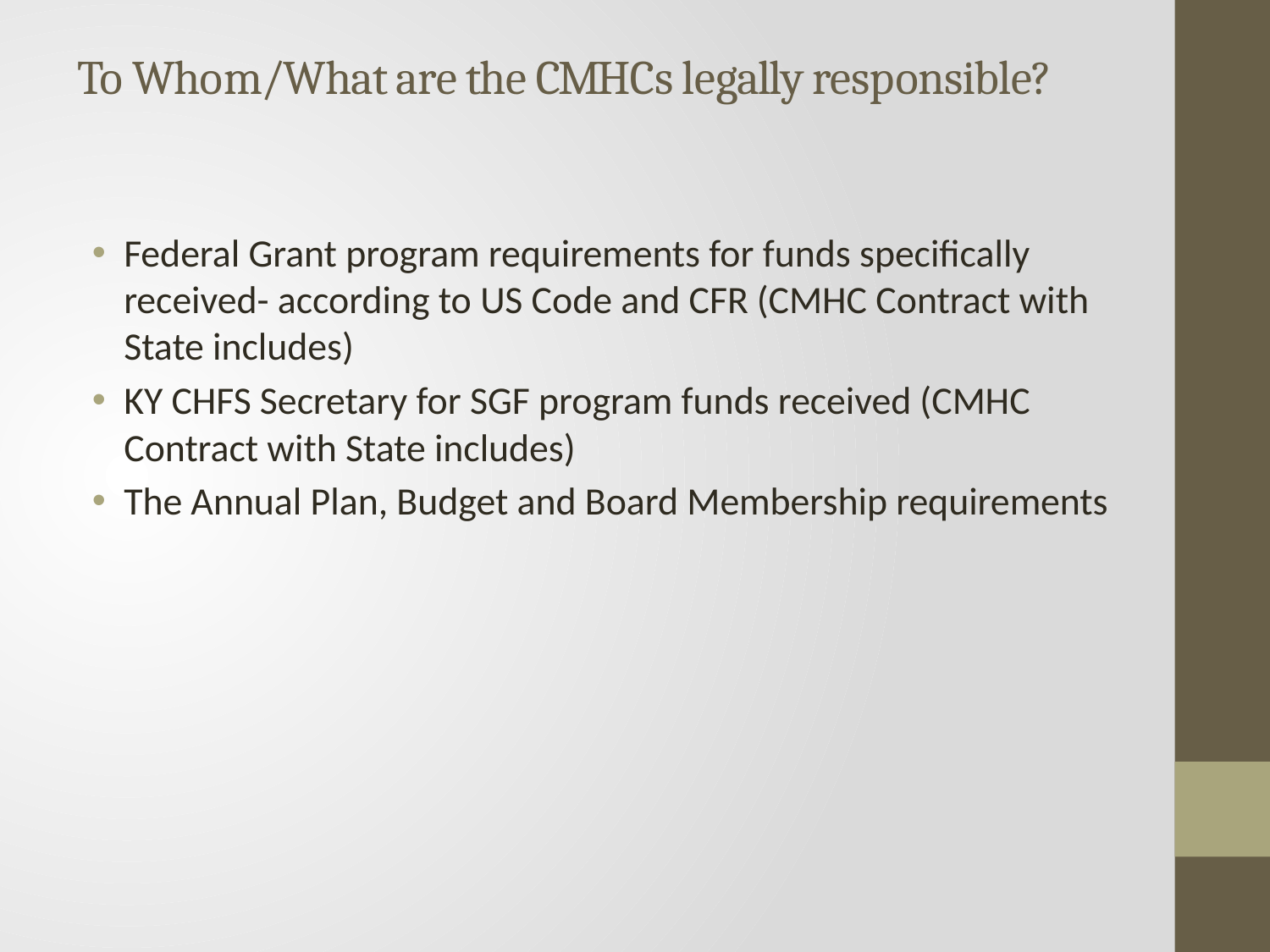

# To Whom/What are the CMHCs legally responsible?
Federal Grant program requirements for funds specifically received- according to US Code and CFR (CMHC Contract with State includes)
KY CHFS Secretary for SGF program funds received (CMHC Contract with State includes)
The Annual Plan, Budget and Board Membership requirements